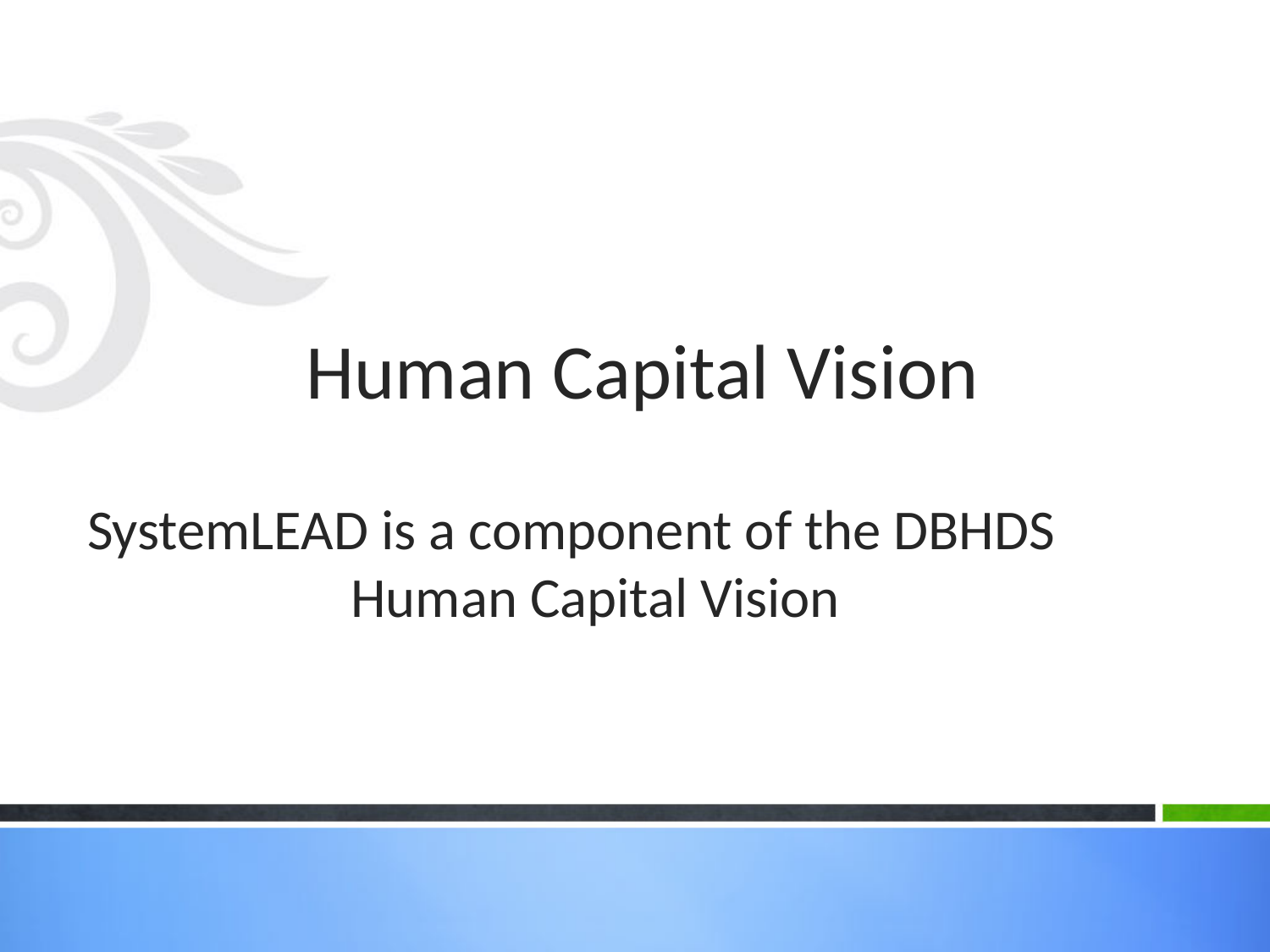

# Human Capital Vision
SystemLEAD is a component of the DBHDS Human Capital Vision